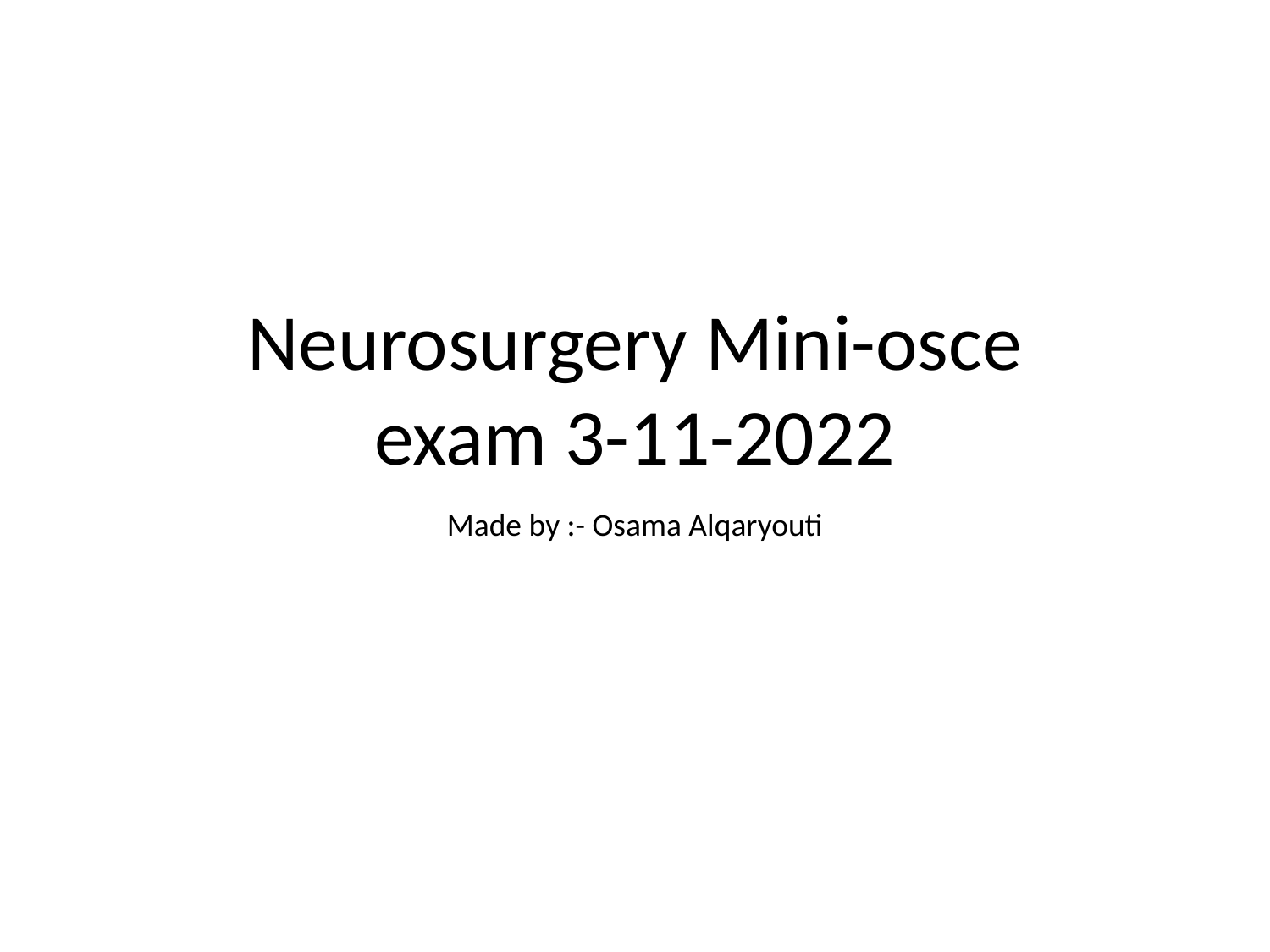

# Neurosurgery Mini-osce exam 3-11-2022
Made by :- Osama Alqaryouti